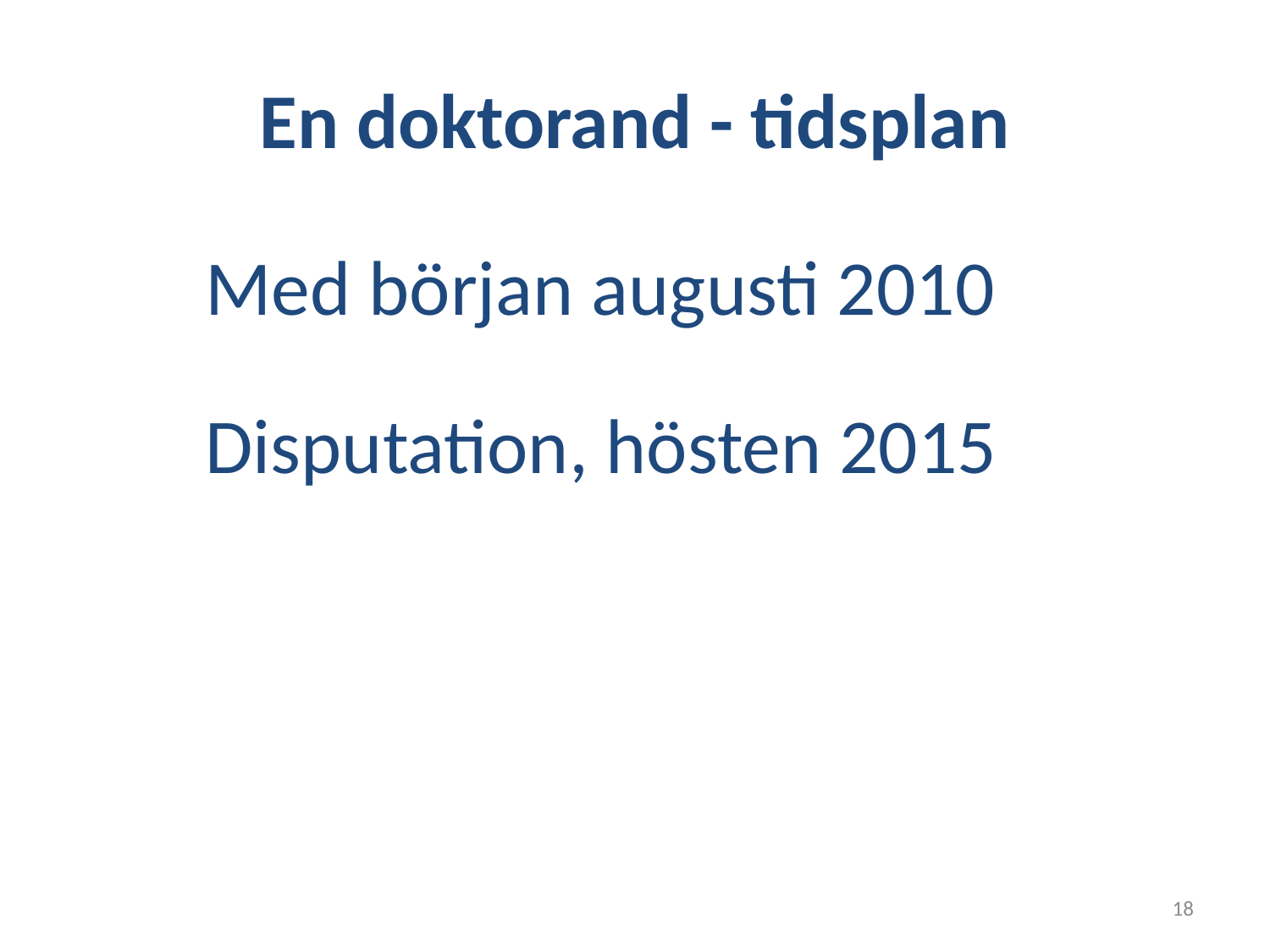

# En doktorand - tidsplan
   Med början augusti 2010 Disputation, hösten 2015
18